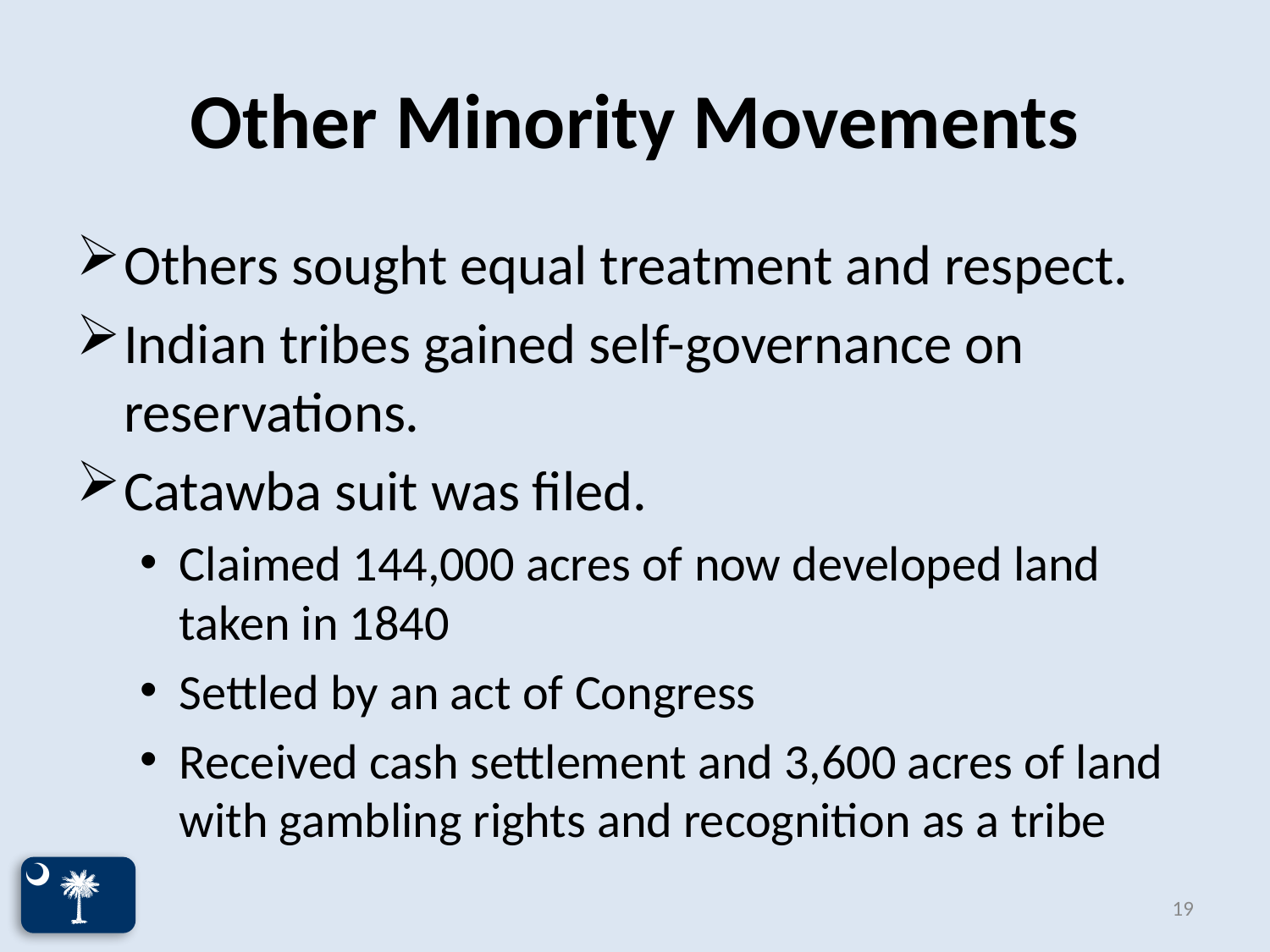

# Other Minority Movements
Others sought equal treatment and respect.
Indian tribes gained self-governance on reservations.
Catawba suit was filed.
Claimed 144,000 acres of now developed land taken in 1840
Settled by an act of Congress
Received cash settlement and 3,600 acres of land with gambling rights and recognition as a tribe

19